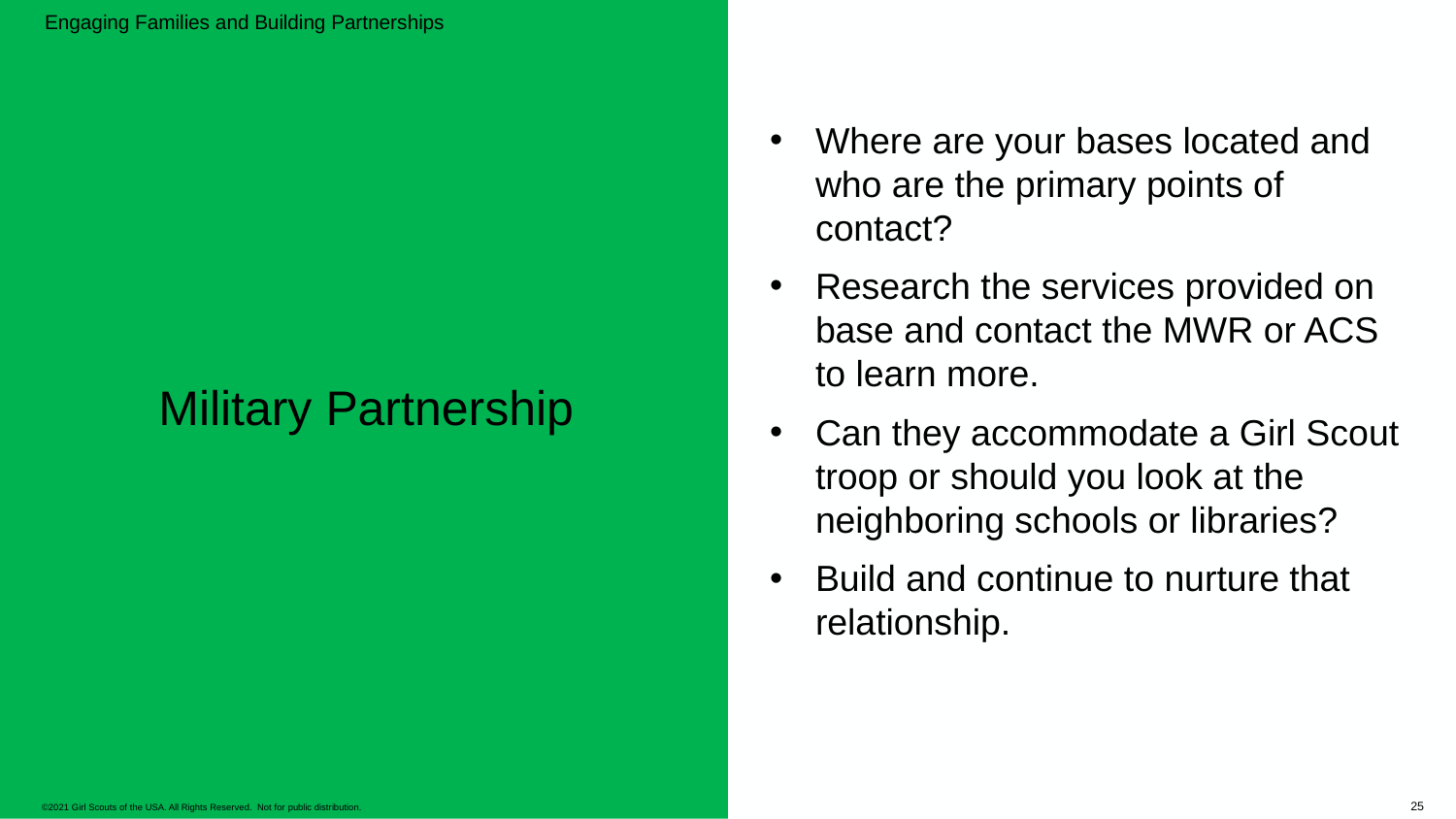

Engaging Families and Building Partnerships
# Military Partnership
Where are your bases located and who are the primary points of contact?
Research the services provided on base and contact the MWR or ACS to learn more.
Can they accommodate a Girl Scout troop or should you look at the neighboring schools or libraries?
Build and continue to nurture that relationship.

25
©2021 Girl Scouts of the USA. All Rights Reserved.  Not for public distribution.